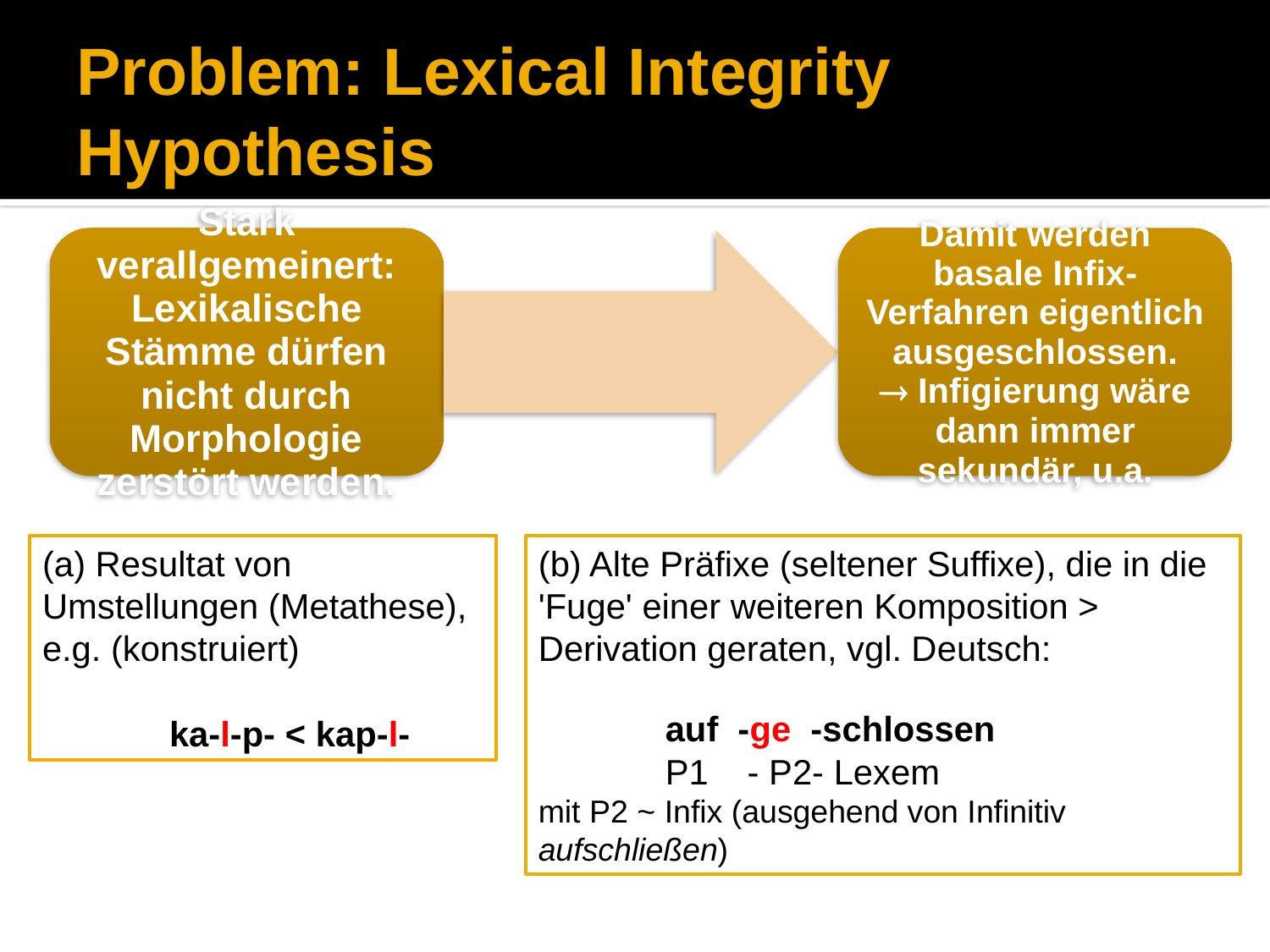

# Problem: Lexical Integrity Hypothesis
Stark verallgemeinert: Lexikalische Stämme dürfen nicht durch Morphologie zerstört werden.
Damit werden basale Infix-Verfahren eigentlich ausgeschlossen.
→ Infigierung wäre dann immer sekundär, u.a.
(a) Resultat von Umstellungen (Metathese), e.g. (konstruiert)

	ka-l-p- < kap-l-
(b) Alte Präfixe (seltener Suffixe), die in die 'Fuge' einer weiteren Komposition > Derivation geraten, vgl. Deutsch:

	auf  -ge  -schlossen
	P1    - P2- Lexem
mit P2 ~ Infix (ausgehend von Infinitiv aufschließen)